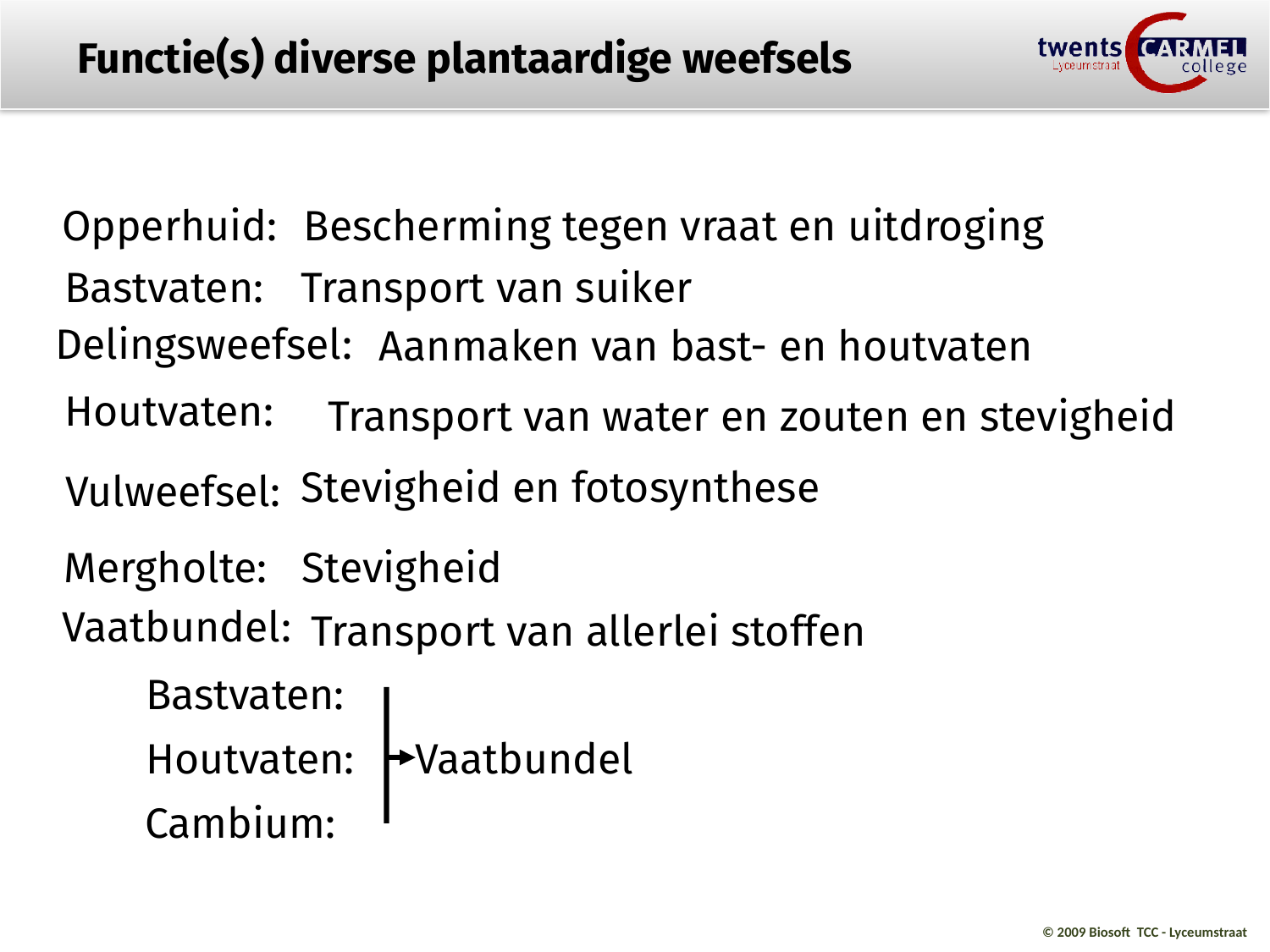

Functie(s) diverse plantaardige weefsels
Opperhuid:
Bescherming tegen vraat en uitdroging
Bastvaten:
Transport van suiker
Delingsweefsel:
Aanmaken van bast- en houtvaten
Houtvaten:
Transport van water en zouten en stevigheid
Stevigheid en fotosynthese
Vulweefsel:
Mergholte:
Stevigheid
Vaatbundel:
Transport van allerlei stoffen
Bastvaten:

Houtvaten:
Vaatbundel

Cambium: